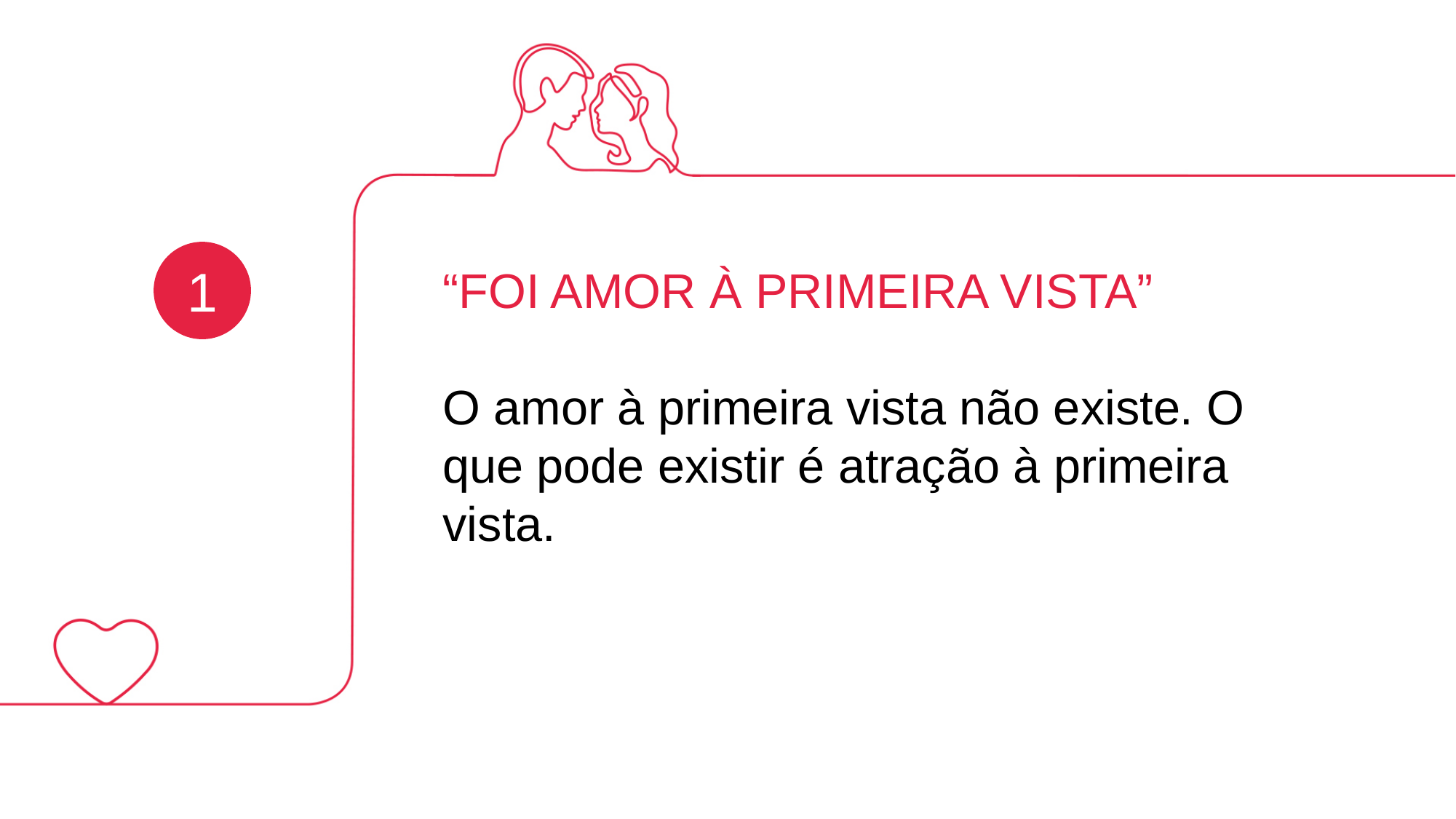

1
“FOI AMOR À PRIMEIRA VISTA”

O amor à primeira vista não existe. O que pode existir é atração à primeira vista.